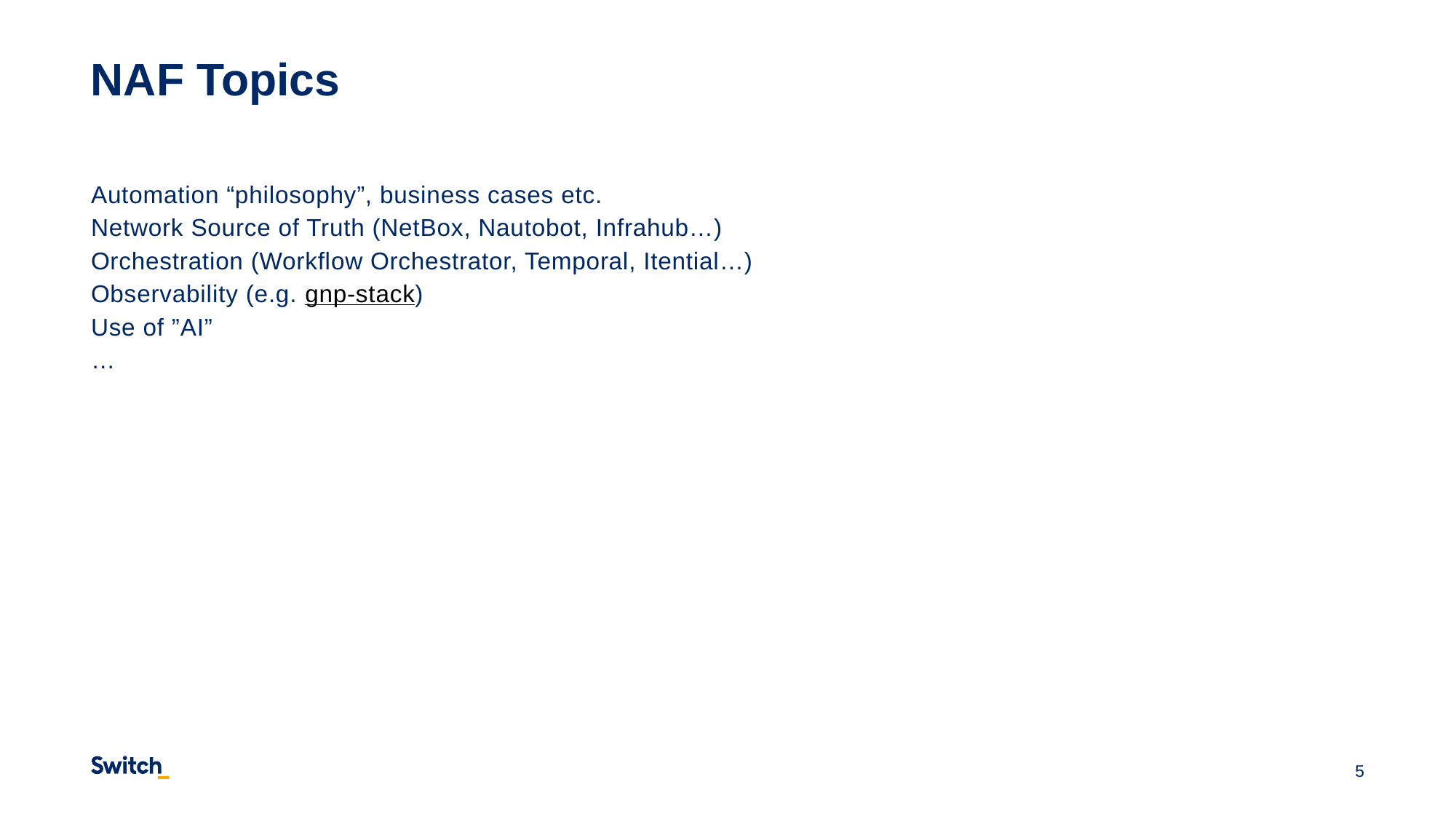

# NAF Topics
Automation “philosophy”, business cases etc.
Network Source of Truth (NetBox, Nautobot, Infrahub…)
Orchestration (Workflow Orchestrator, Temporal, Itential…)
Observability (e.g. gnp-stack)
Use of ”AI”
…

5